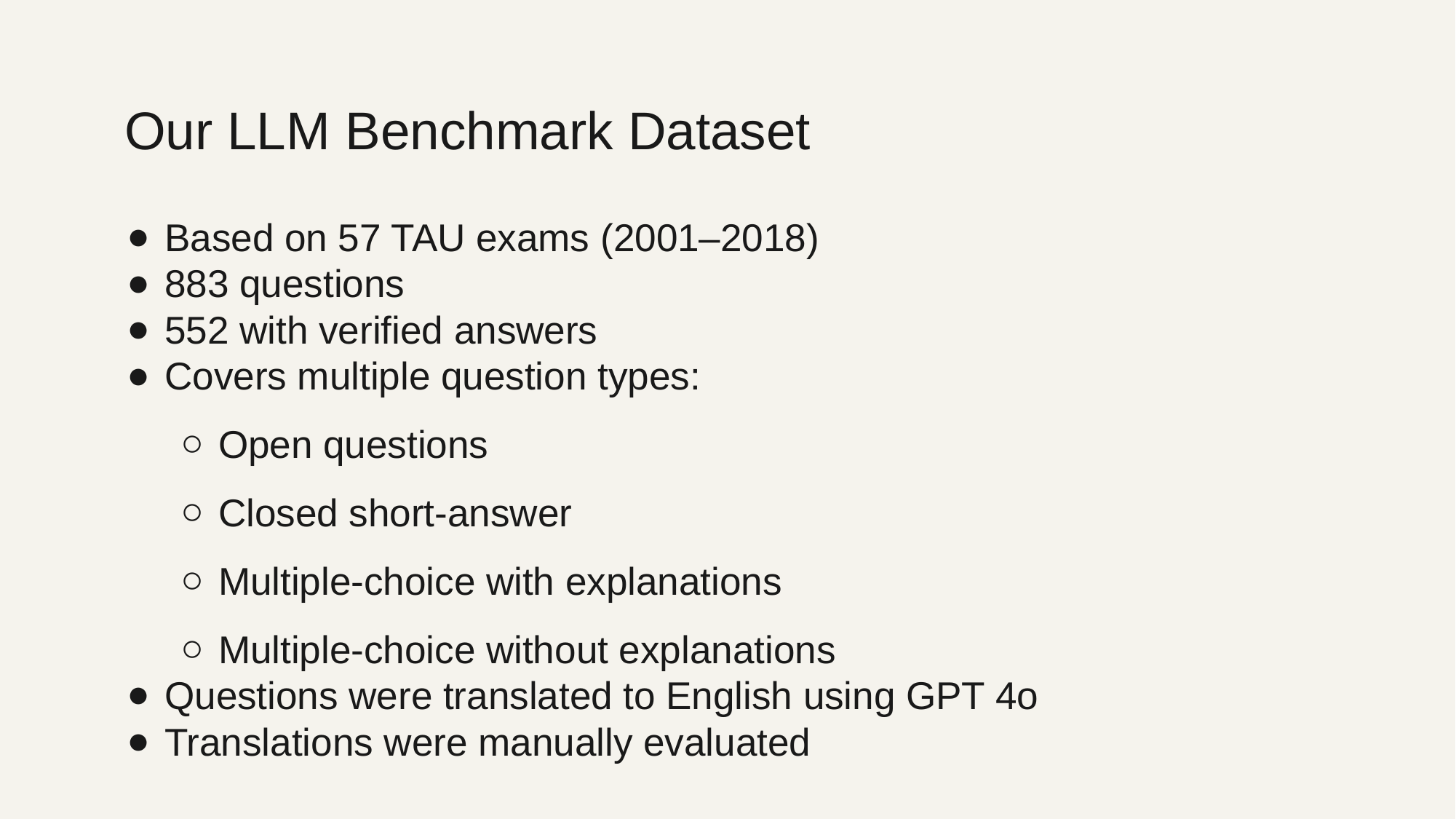

# Our LLM Benchmark Dataset
Based on 57 TAU exams (2001–2018)
883 questions
552 with verified answers
Covers multiple question types:
Open questions
Closed short-answer
Multiple-choice with explanations
Multiple-choice without explanations
Questions were translated to English using GPT 4o
Translations were manually evaluated